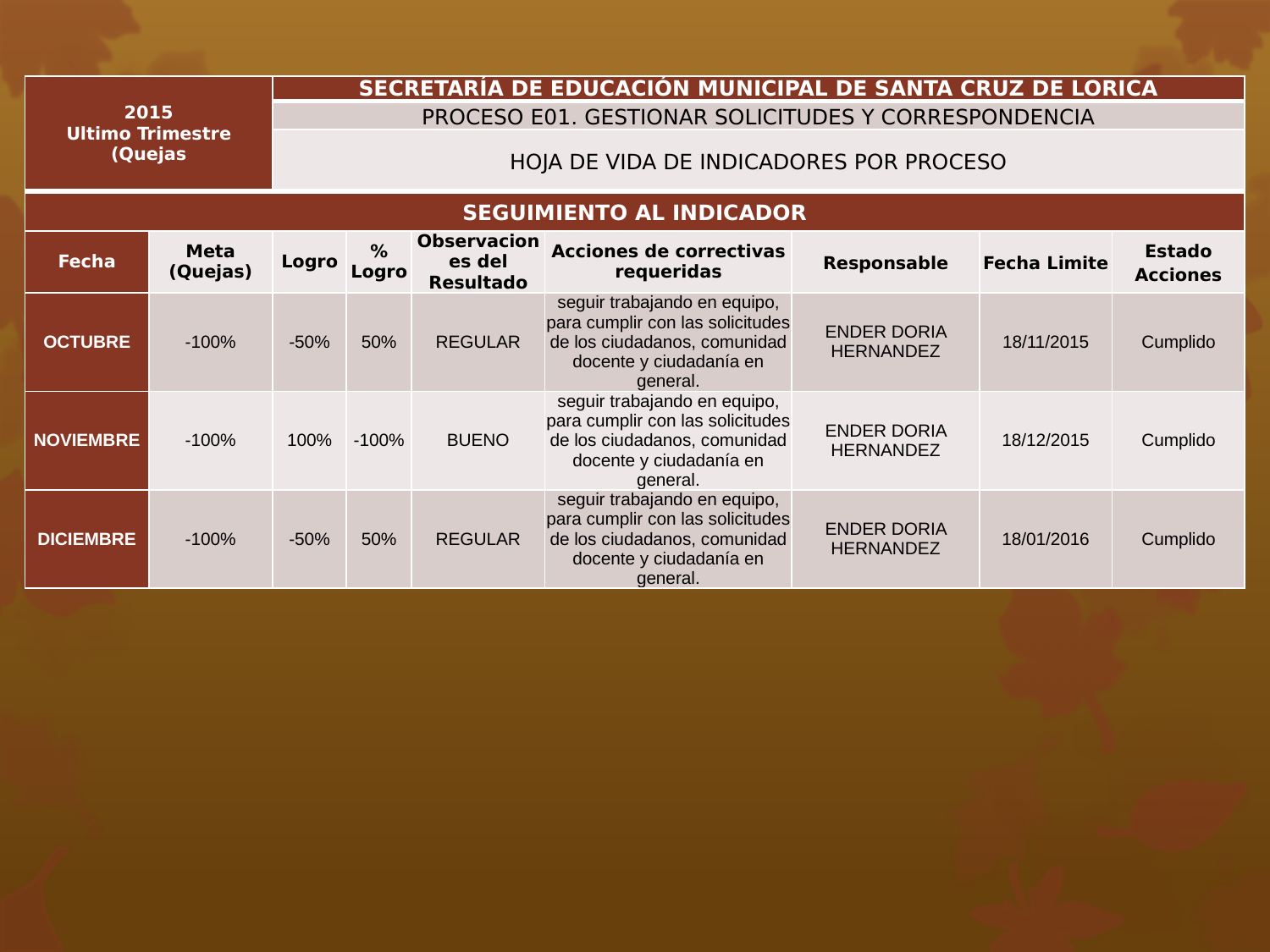

| 2015 Ultimo Trimestre (Quejas |  | SECRETARÍA DE EDUCACIÓN MUNICIPAL DE SANTA CRUZ DE LORICA |  |  |  |  |  |  |
| --- | --- | --- | --- | --- | --- | --- | --- | --- |
|  |  | PROCESO E01. GESTIONAR SOLICITUDES Y CORRESPONDENCIA |  |  |  |  |  |  |
|  |  | HOJA DE VIDA DE INDICADORES POR PROCESO |  |  |  |  |  |  |
| SEGUIMIENTO AL INDICADOR |  |  |  |  |  |  |  |  |
| Fecha | Meta (Quejas) | Logro | % Logro | Observaciones del Resultado | Acciones de correctivas requeridas | Responsable | Fecha Limite | Estado Acciones |
| OCTUBRE | -100% | -50% | 50% | REGULAR | seguir trabajando en equipo, para cumplir con las solicitudes de los ciudadanos, comunidad docente y ciudadanía en general. | ENDER DORIA HERNANDEZ | 18/11/2015 | Cumplido |
| NOVIEMBRE | -100% | 100% | -100% | BUENO | seguir trabajando en equipo, para cumplir con las solicitudes de los ciudadanos, comunidad docente y ciudadanía en general. | ENDER DORIA HERNANDEZ | 18/12/2015 | Cumplido |
| DICIEMBRE | -100% | -50% | 50% | REGULAR | seguir trabajando en equipo, para cumplir con las solicitudes de los ciudadanos, comunidad docente y ciudadanía en general. | ENDER DORIA HERNANDEZ | 18/01/2016 | Cumplido |